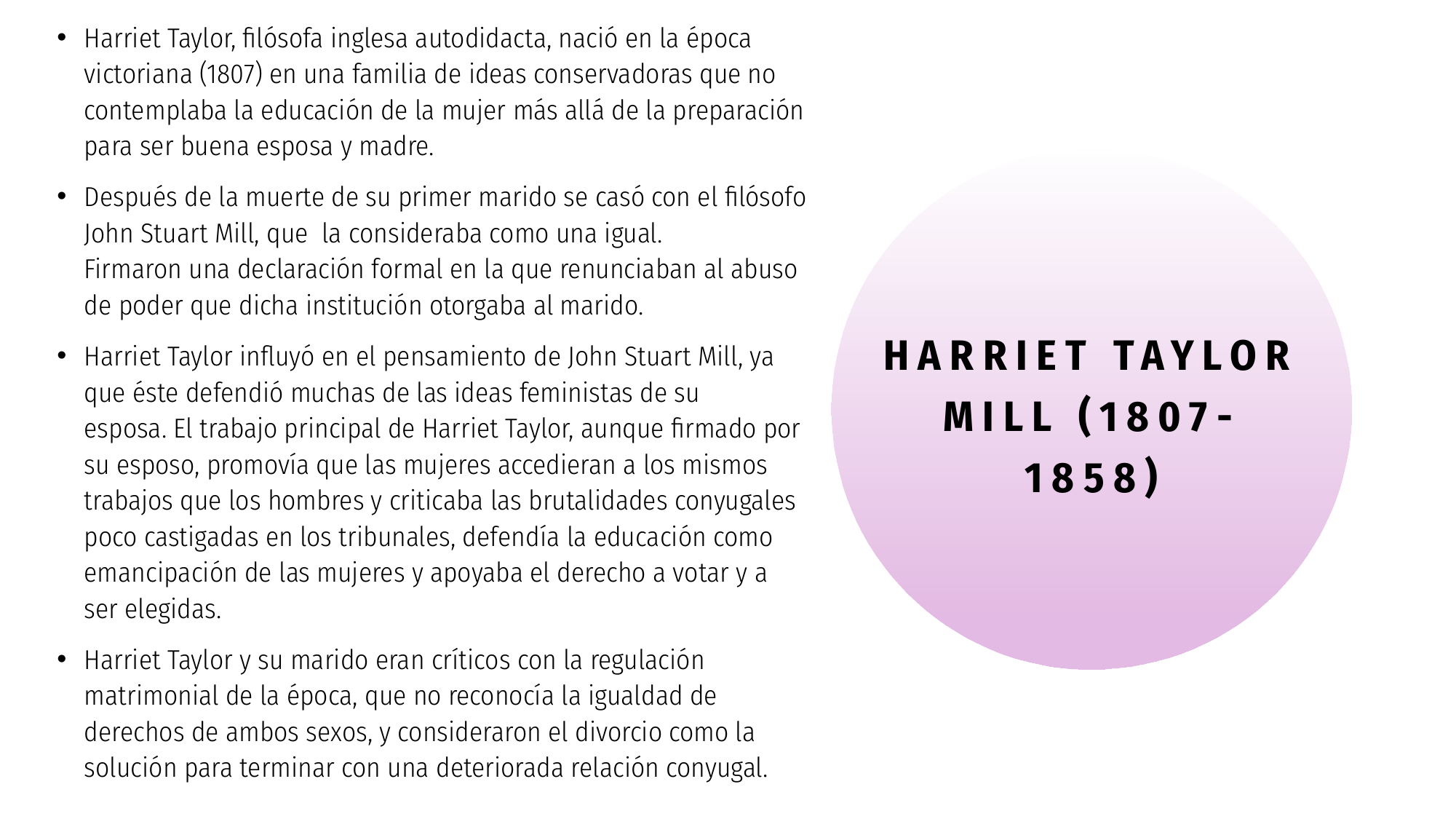

Harriet Taylor, filósofa inglesa autodidacta, nació en la época victoriana (1807) en una familia de ideas conservadoras que no contemplaba la educación de la mujer más allá de la preparación para ser buena esposa y madre.
Después de la muerte de su primer marido se casó con el filósofo John Stuart Mill, que  la consideraba como una igual. Firmaron una declaración formal en la que renunciaban al abuso de poder que dicha institución otorgaba al marido.
Harriet Taylor influyó en el pensamiento de John Stuart Mill, ya que éste defendió muchas de las ideas feministas de su esposa. El trabajo principal de Harriet Taylor, aunque firmado por su esposo, promovía que las mujeres accedieran a los mismos trabajos que los hombres y criticaba las brutalidades conyugales poco castigadas en los tribunales, defendía la educación como emancipación de las mujeres y apoyaba el derecho a votar y a ser elegidas.
Harriet Taylor y su marido eran críticos con la regulación matrimonial de la época, que no reconocía la igualdad de derechos de ambos sexos, y consideraron el divorcio como la solución para terminar con una deteriorada relación conyugal.

# Harriet taylor mill (1807-1858)